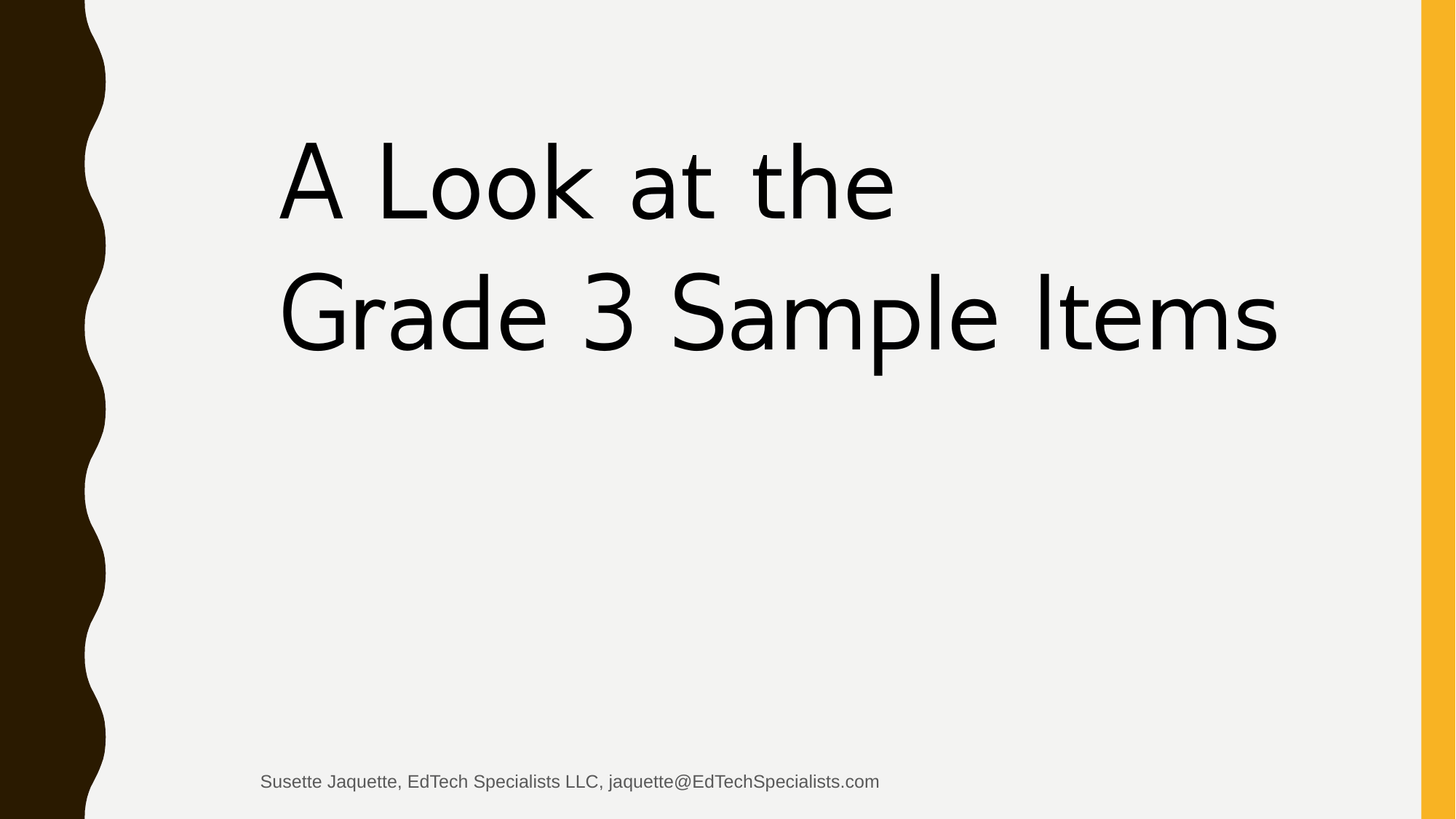

A Look at the
Grade 3 Sample Items
Susette Jaquette, EdTech Specialists LLC, jaquette@EdTechSpecialists.com